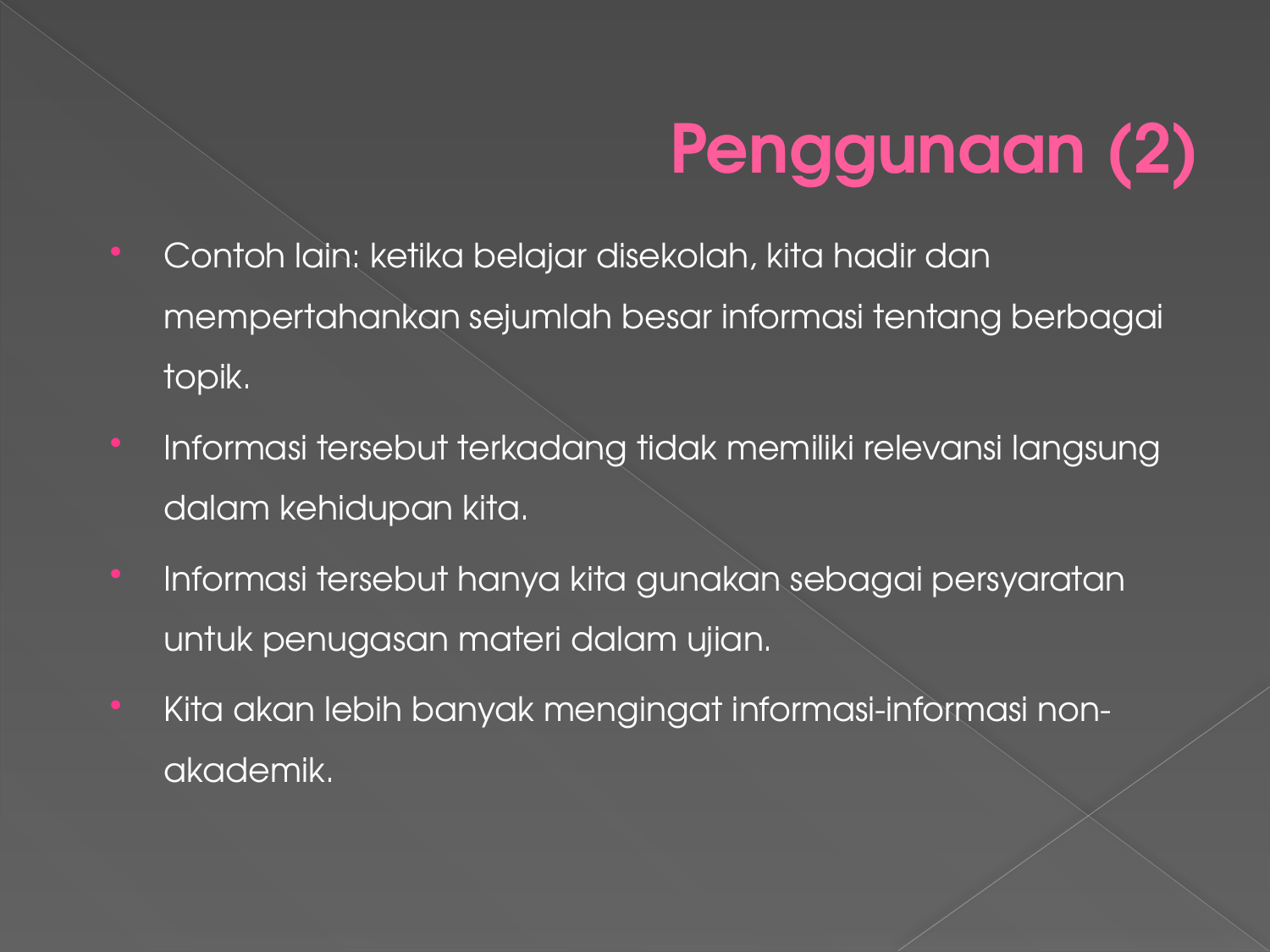

# Penggunaan (2)
Contoh lain: ketika belajar disekolah, kita hadir dan mempertahankan sejumlah besar informasi tentang berbagai topik.
Informasi tersebut terkadang tidak memiliki relevansi langsung dalam kehidupan kita.
Informasi tersebut hanya kita gunakan sebagai persyaratan untuk penugasan materi dalam ujian.
Kita akan lebih banyak mengingat informasi-informasi non-akademik.